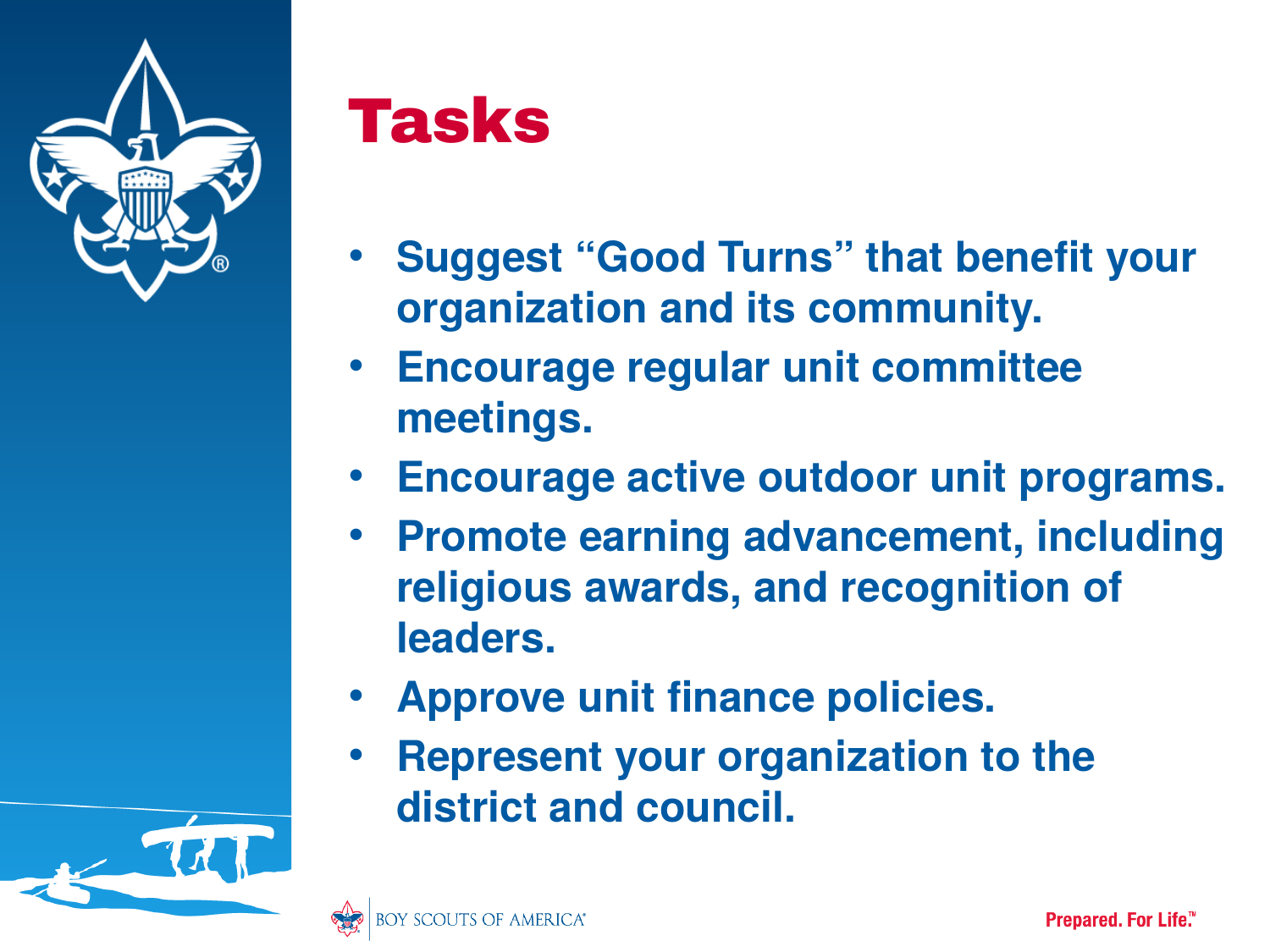

# Tasks
Suggest “Good Turns” that benefit your organization and its community.
Encourage regular unit committee meetings.
Encourage active outdoor unit programs.
Promote earning advancement, including religious awards, and recognition of leaders.
Approve unit finance policies.
Represent your organization to the district and council.